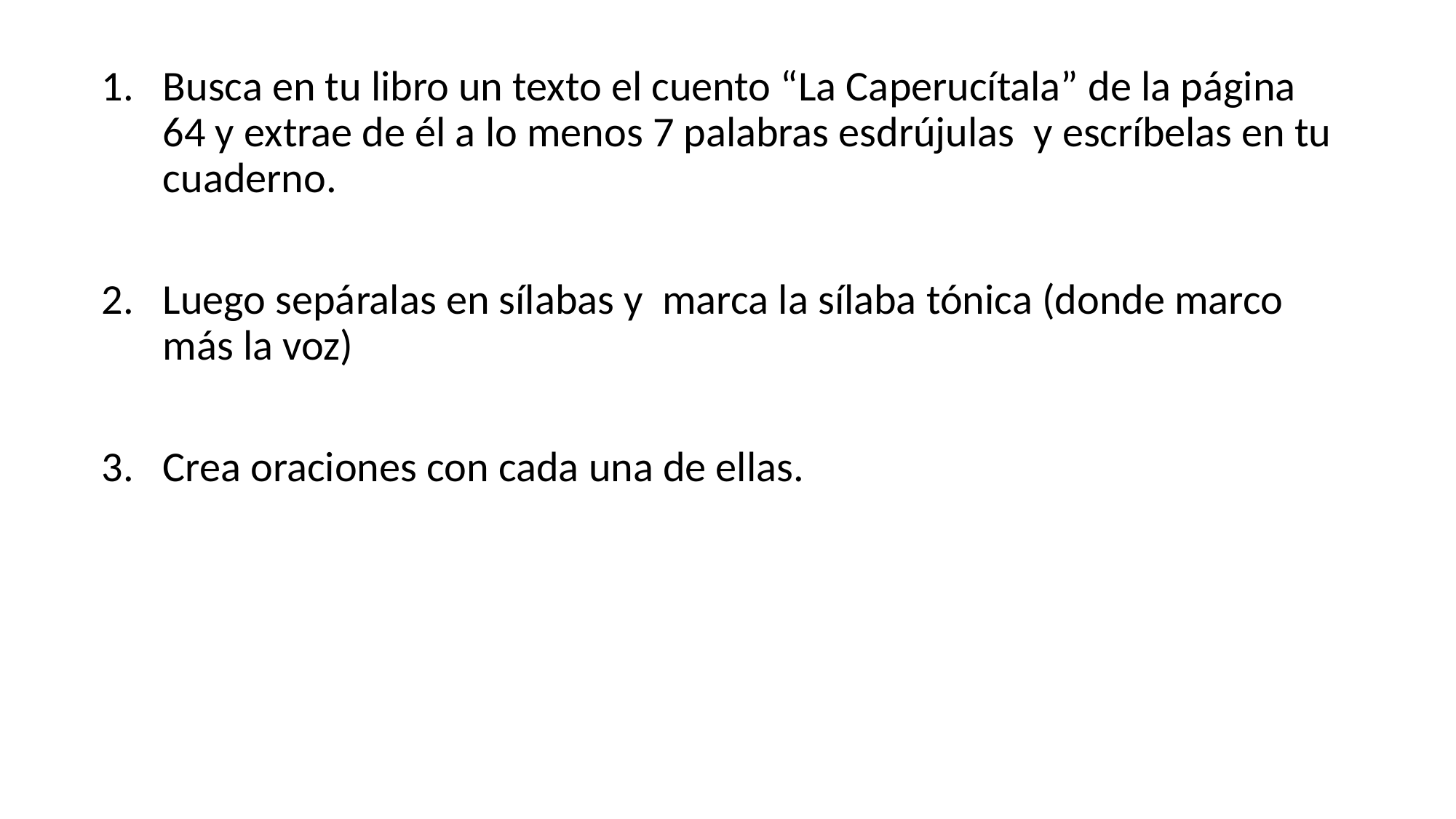

Busca en tu libro un texto el cuento “La Caperucítala” de la página 64 y extrae de él a lo menos 7 palabras esdrújulas  y escríbelas en tu cuaderno.

Luego sepáralas en sílabas y  marca la sílaba tónica (donde marco más la voz)

Crea oraciones con cada una de ellas.